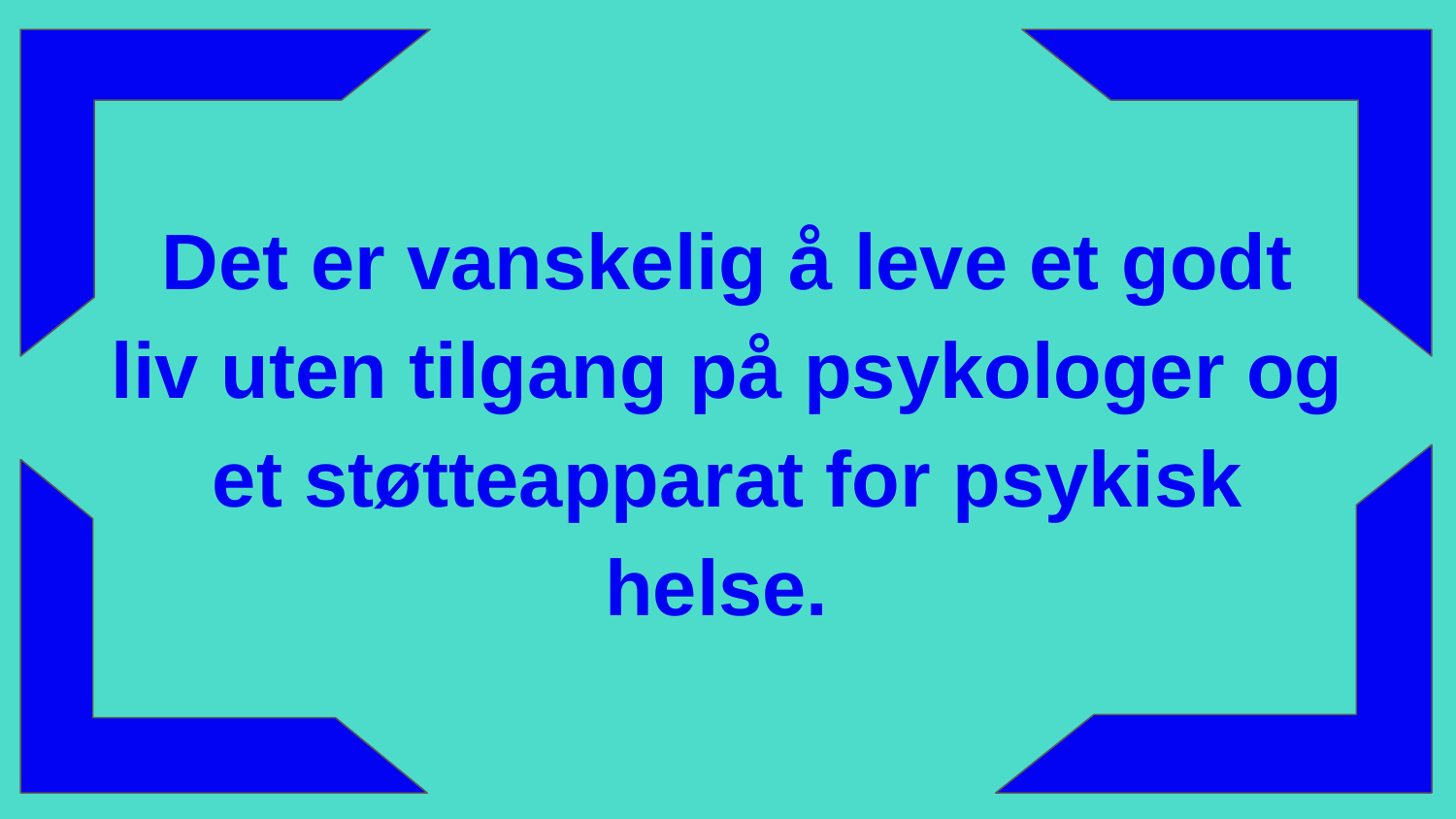

Det er vanskelig å leve et godt liv uten tilgang på psykologer og et støtteapparat for psykisk helse.